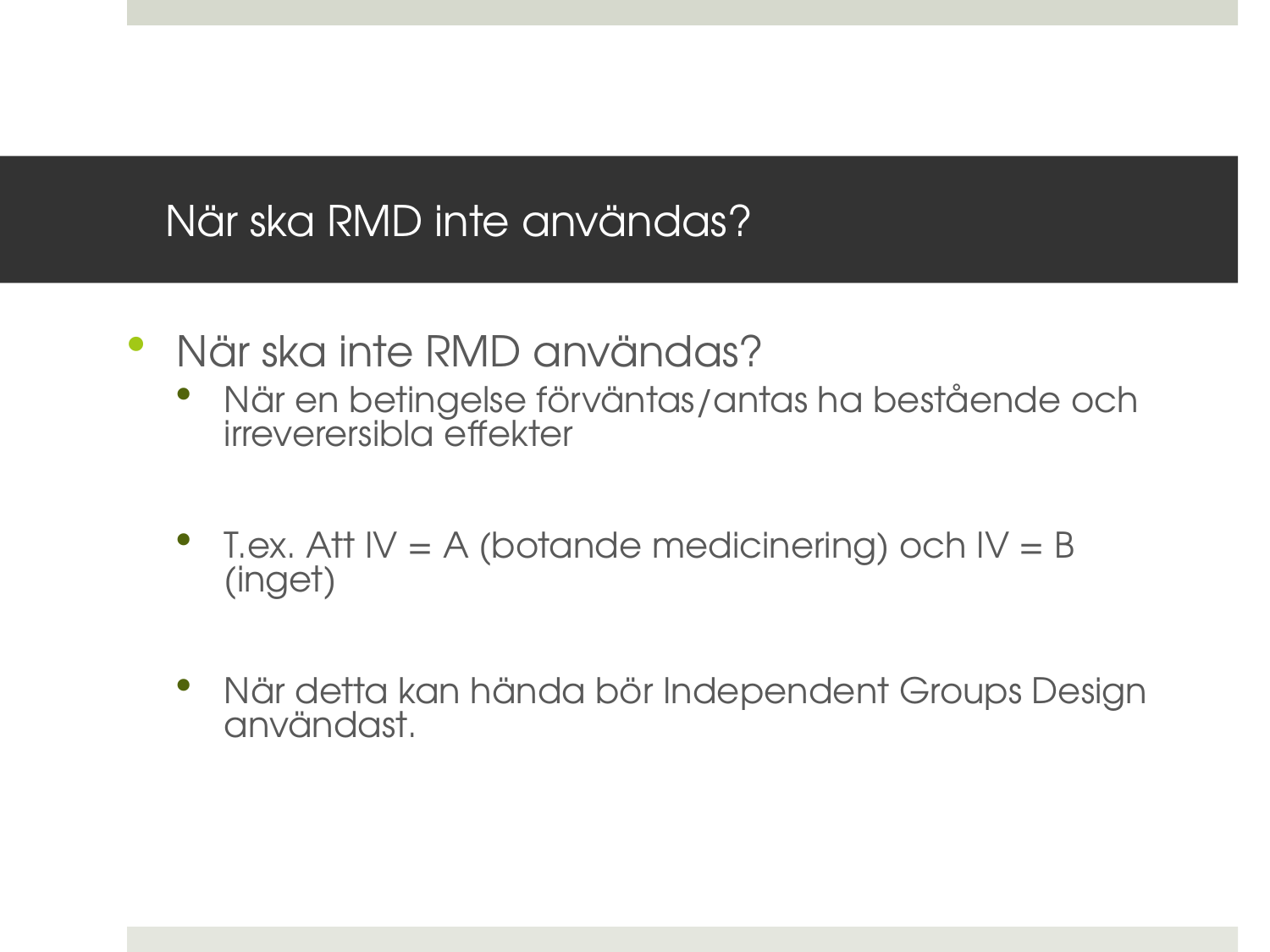

# När ska RMD inte användas?
När ska inte RMD användas?
När en betingelse förväntas/antas ha bestående och irreverersibla effekter

T.ex. Att IV = A (botande medicinering) och IV = B (inget)

När detta kan hända bör Independent Groups Design användast.